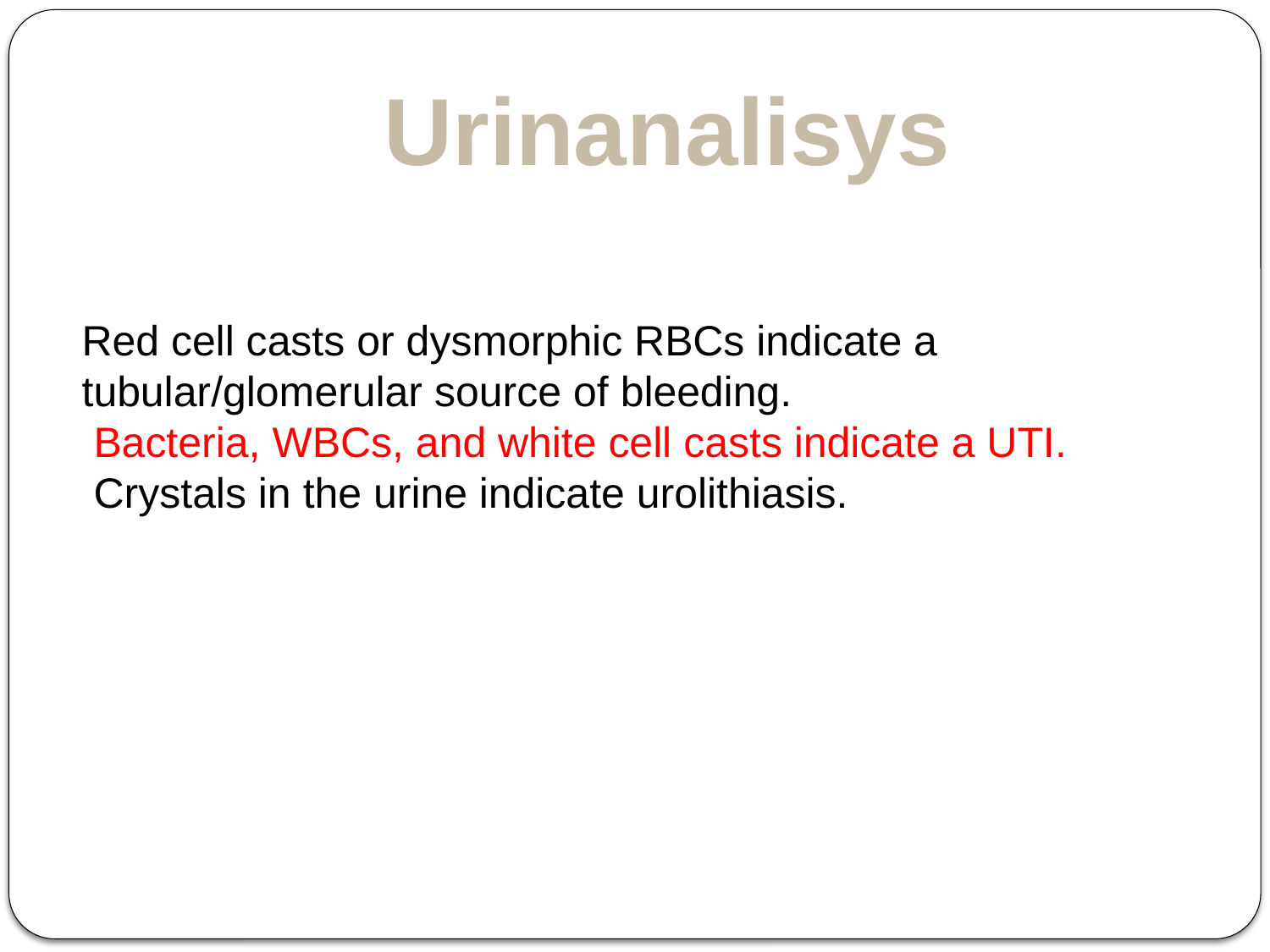

# Urinanalisys
Red cell casts or dysmorphic RBCs indicate a tubular/glomerular source of bleeding.
 Bacteria, WBCs, and white cell casts indicate a UTI.
 Crystals in the urine indicate urolithiasis.